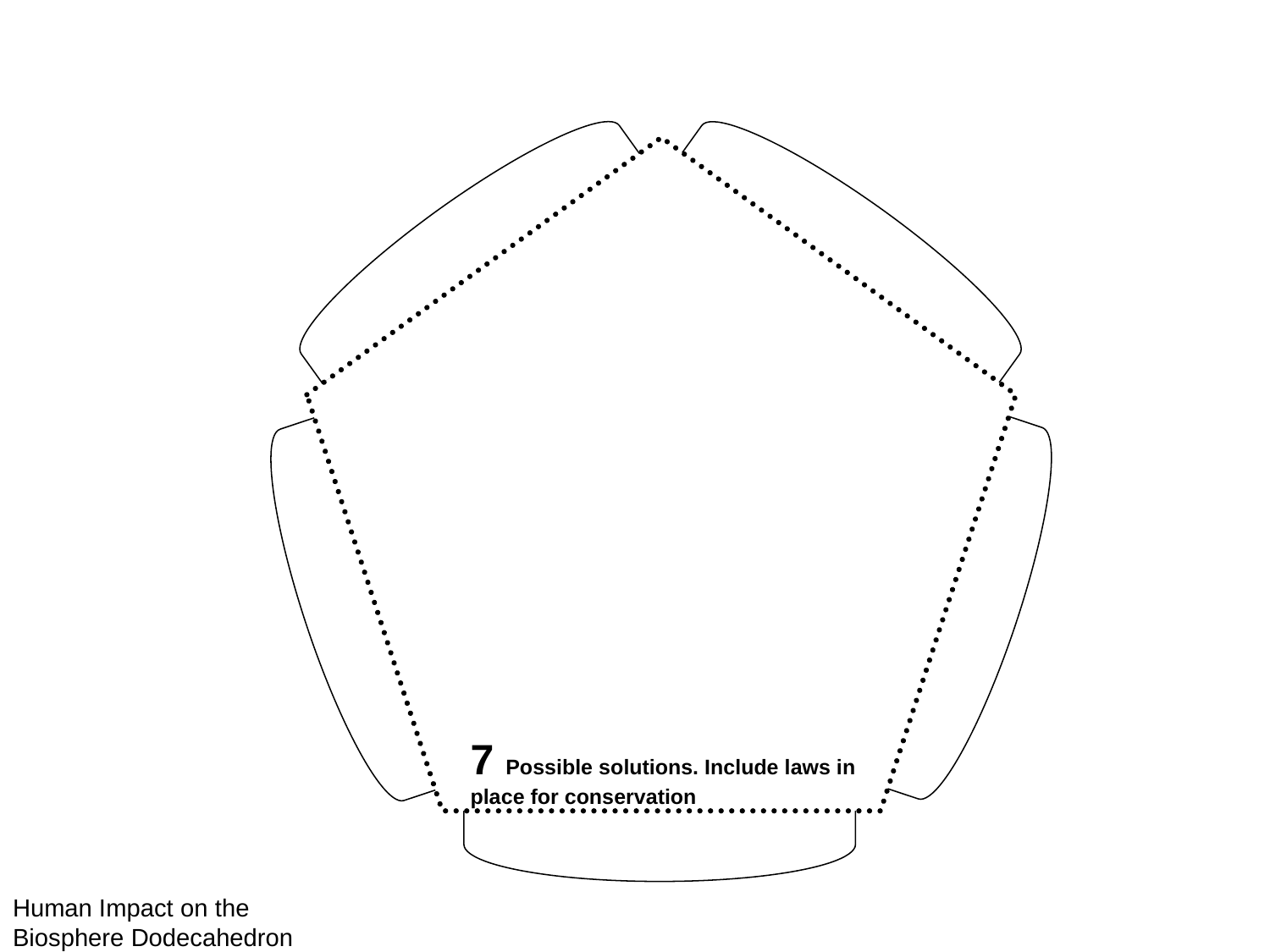

7 Possible solutions. Include laws in place for conservation
Human Impact on the Biosphere Dodecahedron